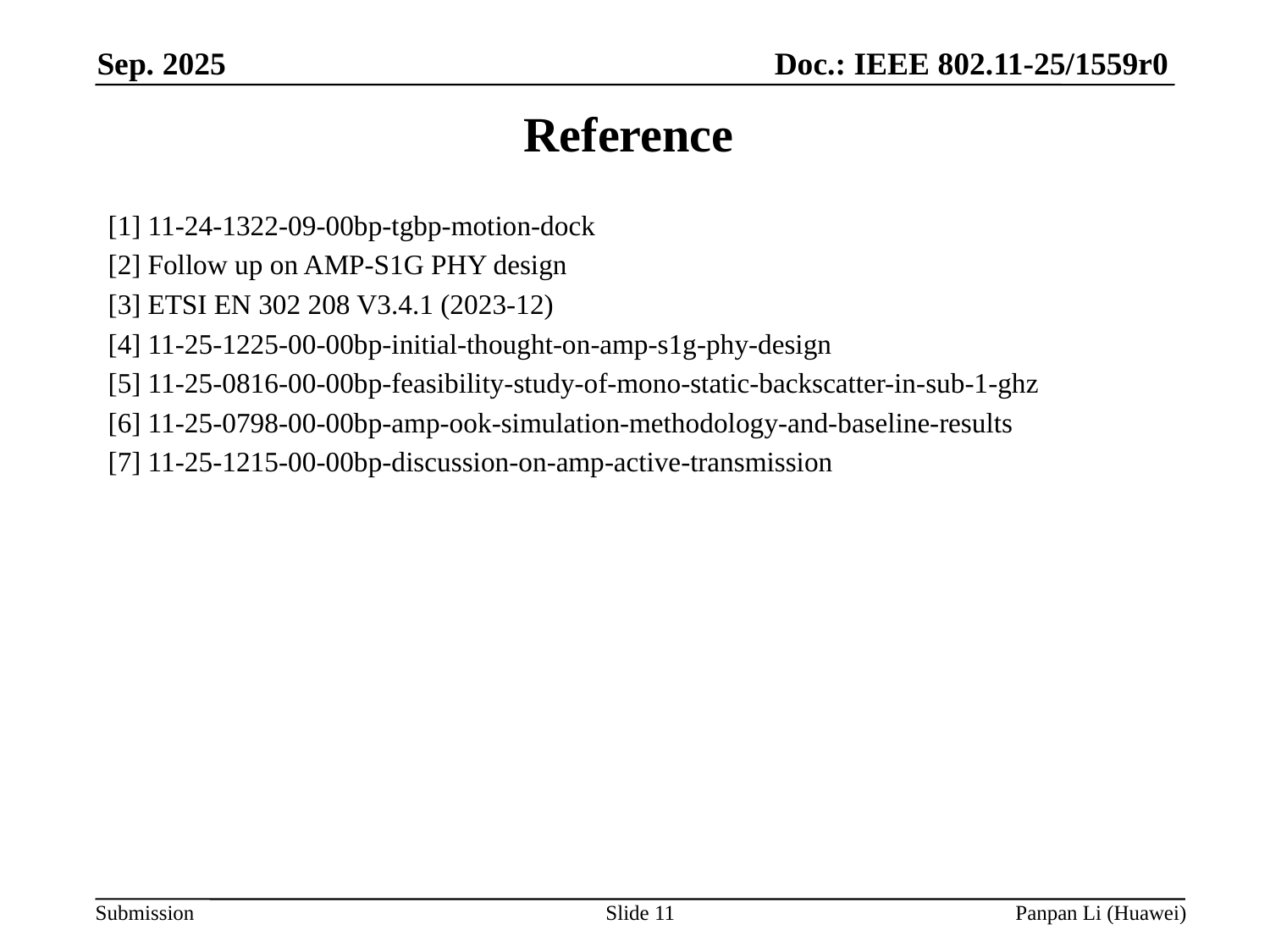

# Reference
[1] 11-24-1322-09-00bp-tgbp-motion-dock
[2] Follow up on AMP-S1G PHY design
[3] ETSI EN 302 208 V3.4.1 (2023-12)
[4] 11-25-1225-00-00bp-initial-thought-on-amp-s1g-phy-design
[5] 11-25-0816-00-00bp-feasibility-study-of-mono-static-backscatter-in-sub-1-ghz
[6] 11-25-0798-00-00bp-amp-ook-simulation-methodology-and-baseline-results
[7] 11-25-1215-00-00bp-discussion-on-amp-active-transmission

Slide 11
Panpan Li (Huawei)